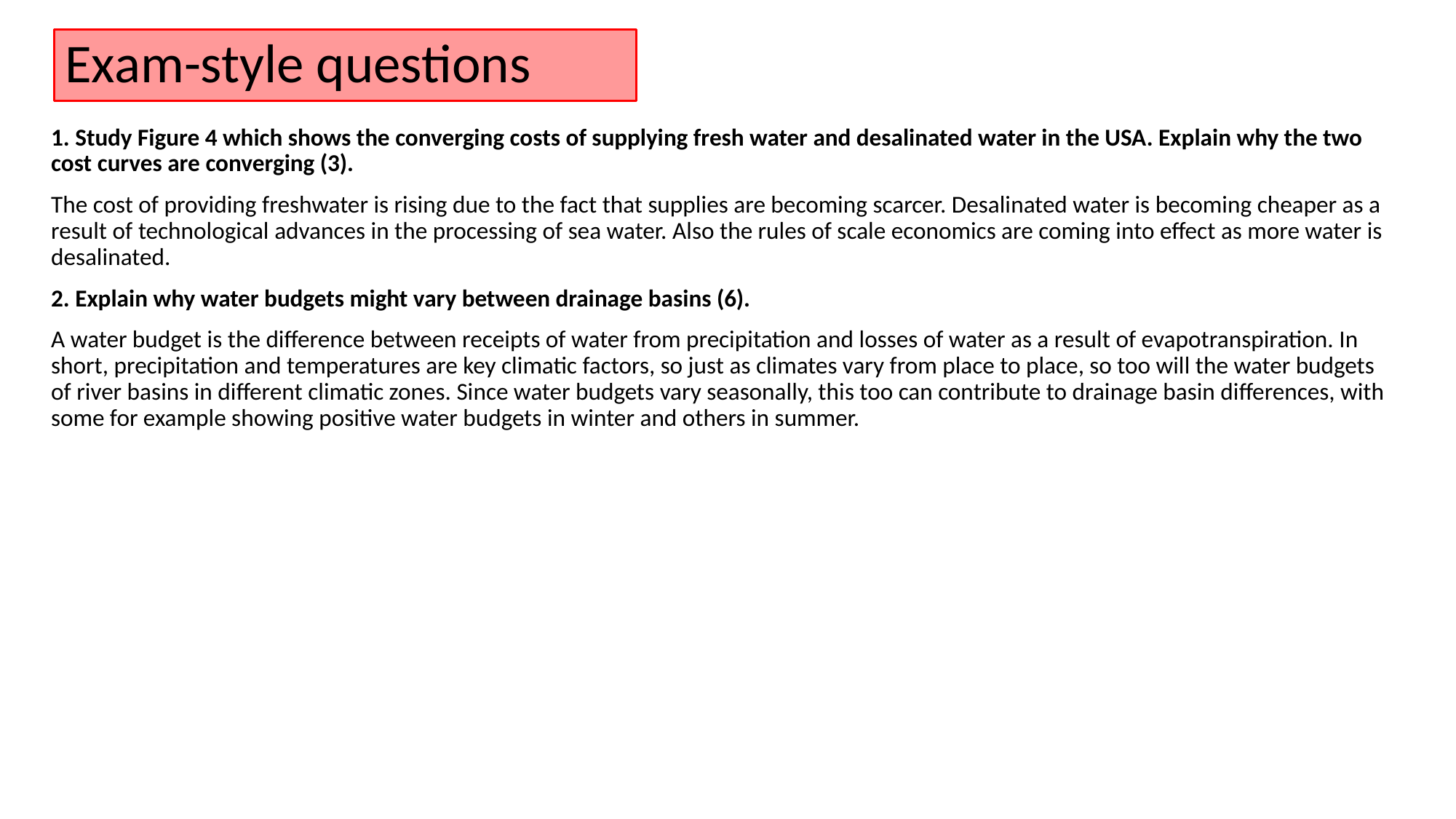

# Exam-style questions
1. Study Figure 4 which shows the converging costs of supplying fresh water and desalinated water in the USA. Explain why the two cost curves are converging (3).
The cost of providing freshwater is rising due to the fact that supplies are becoming scarcer. Desalinated water is becoming cheaper as a result of technological advances in the processing of sea water. Also the rules of scale economics are coming into effect as more water is desalinated.
2. Explain why water budgets might vary between drainage basins (6).
A water budget is the difference between receipts of water from precipitation and losses of water as a result of evapotranspiration. In short, precipitation and temperatures are key climatic factors, so just as climates vary from place to place, so too will the water budgets of river basins in different climatic zones. Since water budgets vary seasonally, this too can contribute to drainage basin differences, with some for example showing positive water budgets in winter and others in summer.